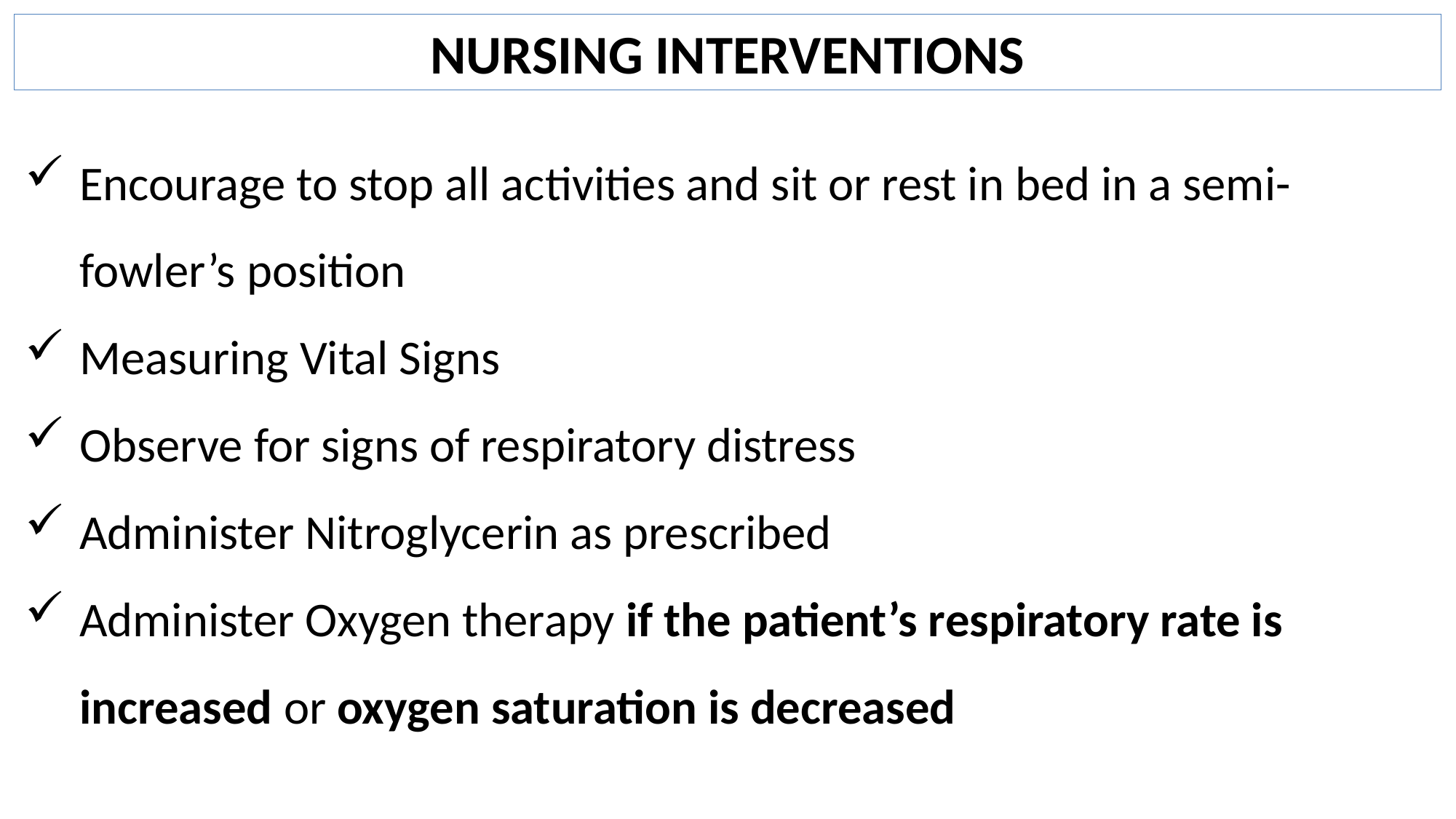

NURSING INTERVENTIONS
Encourage to stop all activities and sit or rest in bed in a semi-fowler’s position
Measuring Vital Signs
Observe for signs of respiratory distress
Administer Nitroglycerin as prescribed
Administer Oxygen therapy if the patient’s respiratory rate is increased or oxygen saturation is decreased